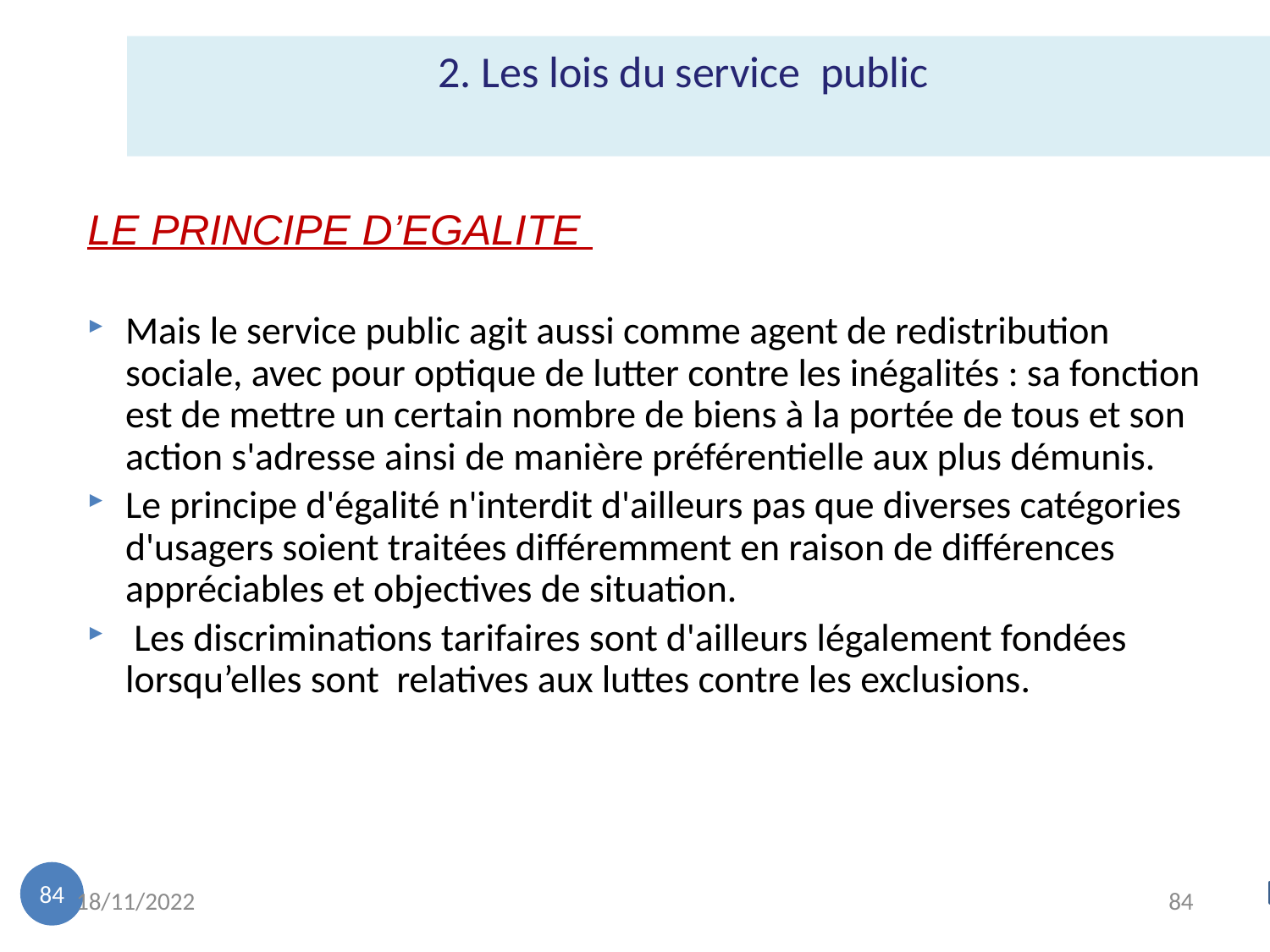

2. Les lois du service  public
LE PRINCIPE D’EGALITE

Mais le service public agit aussi comme agent de redistribution sociale, avec pour optique de lutter contre les inégalités : sa fonction est de mettre un certain nombre de biens à la portée de tous et son action s'adresse ainsi de manière préférentielle aux plus démunis.
Le principe d'égalité n'interdit d'ailleurs pas que diverses catégories d'usagers soient traitées différemment en raison de différences appréciables et objectives de situation.
 Les discriminations tarifaires sont d'ailleurs légalement fondées lorsqu’elles sont  relatives aux luttes contre les exclusions.
84
18/11/2022
84